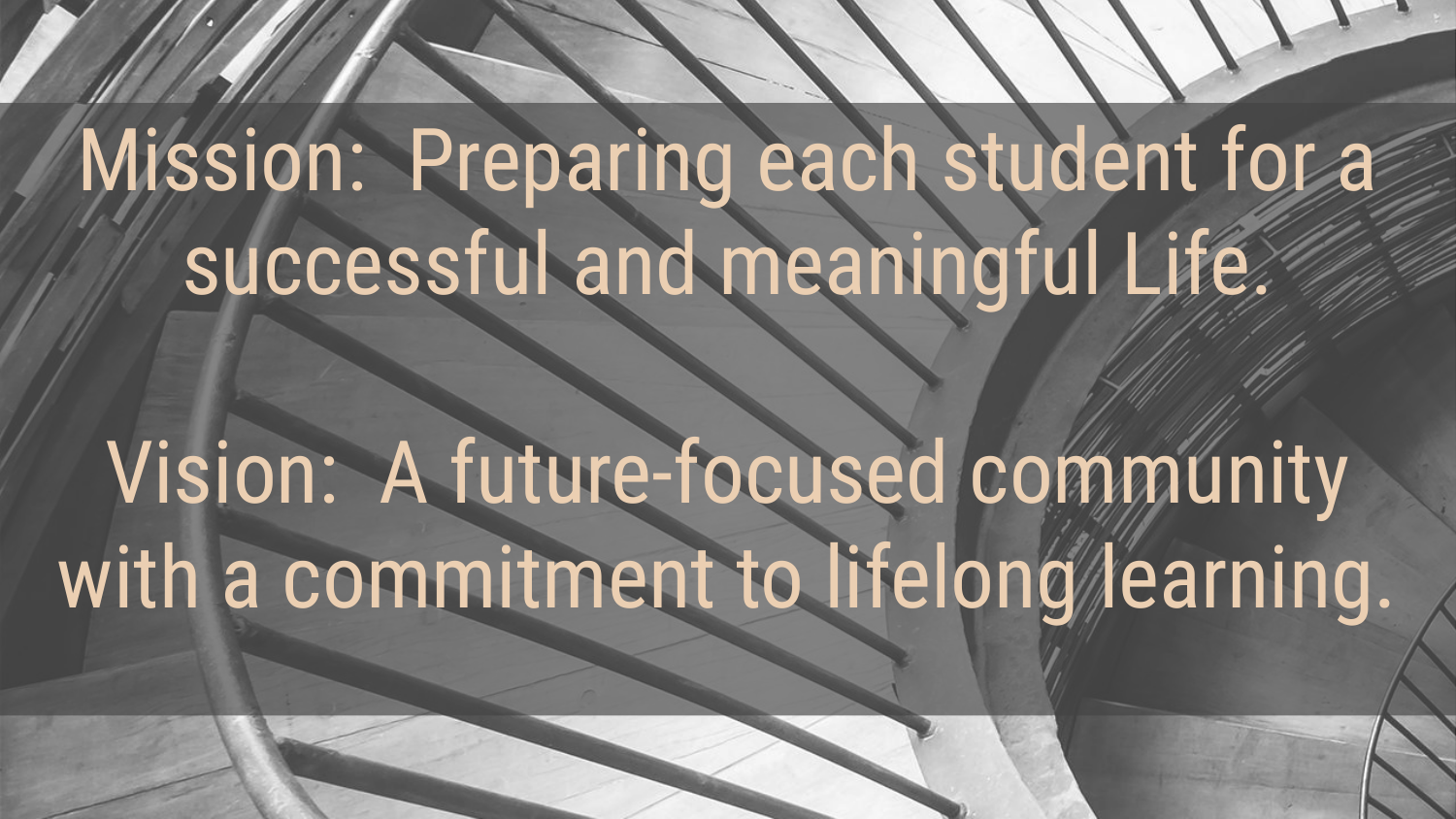

# Mission:  Preparing each student for a successful and meaningful Life.

Vision:  A future-focused community with a commitment to lifelong learning.